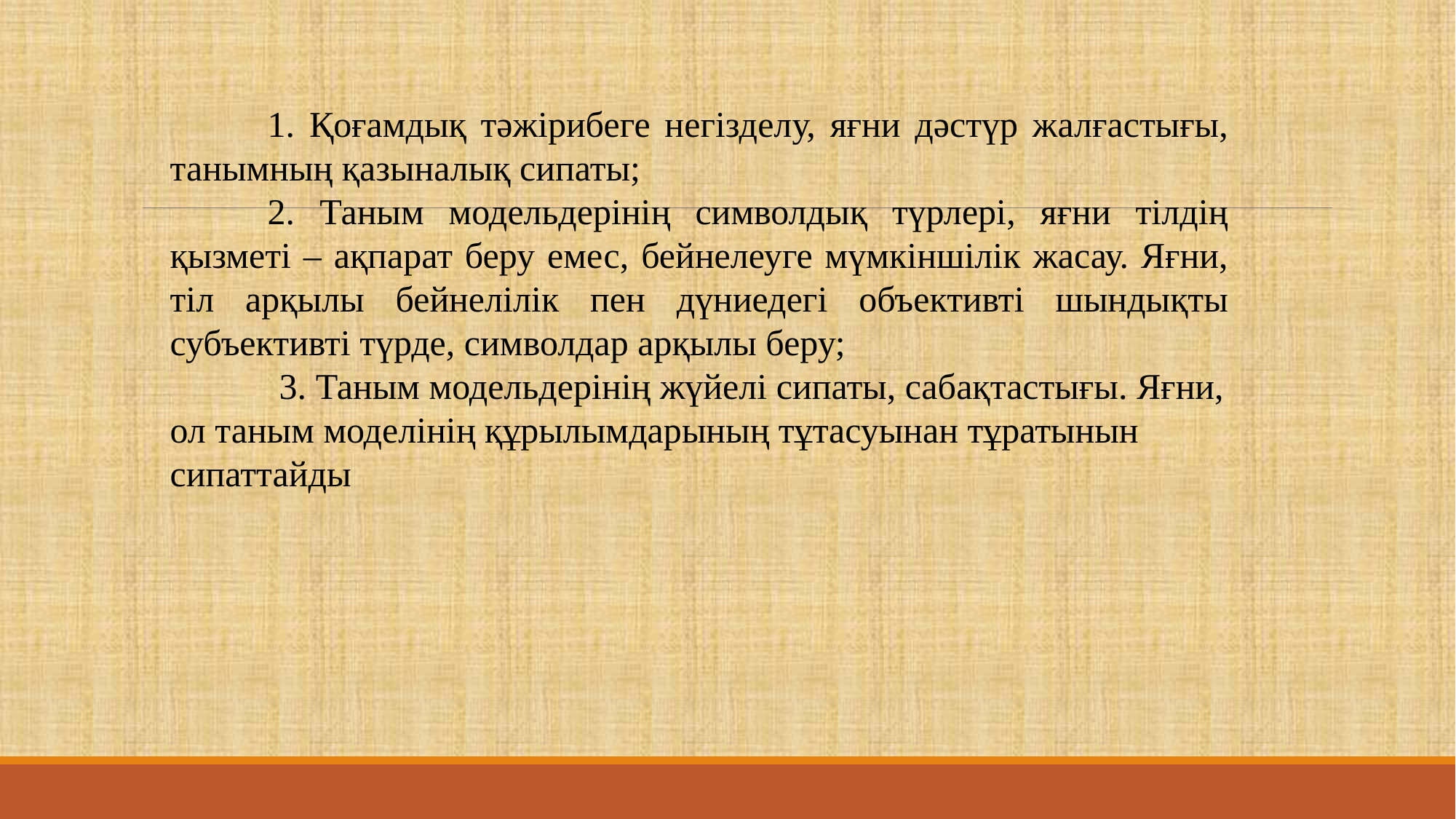

1. Қоғамдық тәжірибеге негізделу, яғни дәстүр жалғастығы, танымның қазыналық сипаты;
2. Таным модельдерінің символдық түрлері, яғни тілдің қызметі – ақпарат беру емес, бейнелеуге мүмкіншілік жасау. Яғни, тіл арқылы бейнелілік пен дүниедегі объективті шындықты субъективті түрде, символдар арқылы беру;
	3. Таным модельдерінің жүйелі сипаты, сабақтастығы. Яғни, ол таным моделінің құрылымдарының тұтасуынан тұратынын сипаттайды